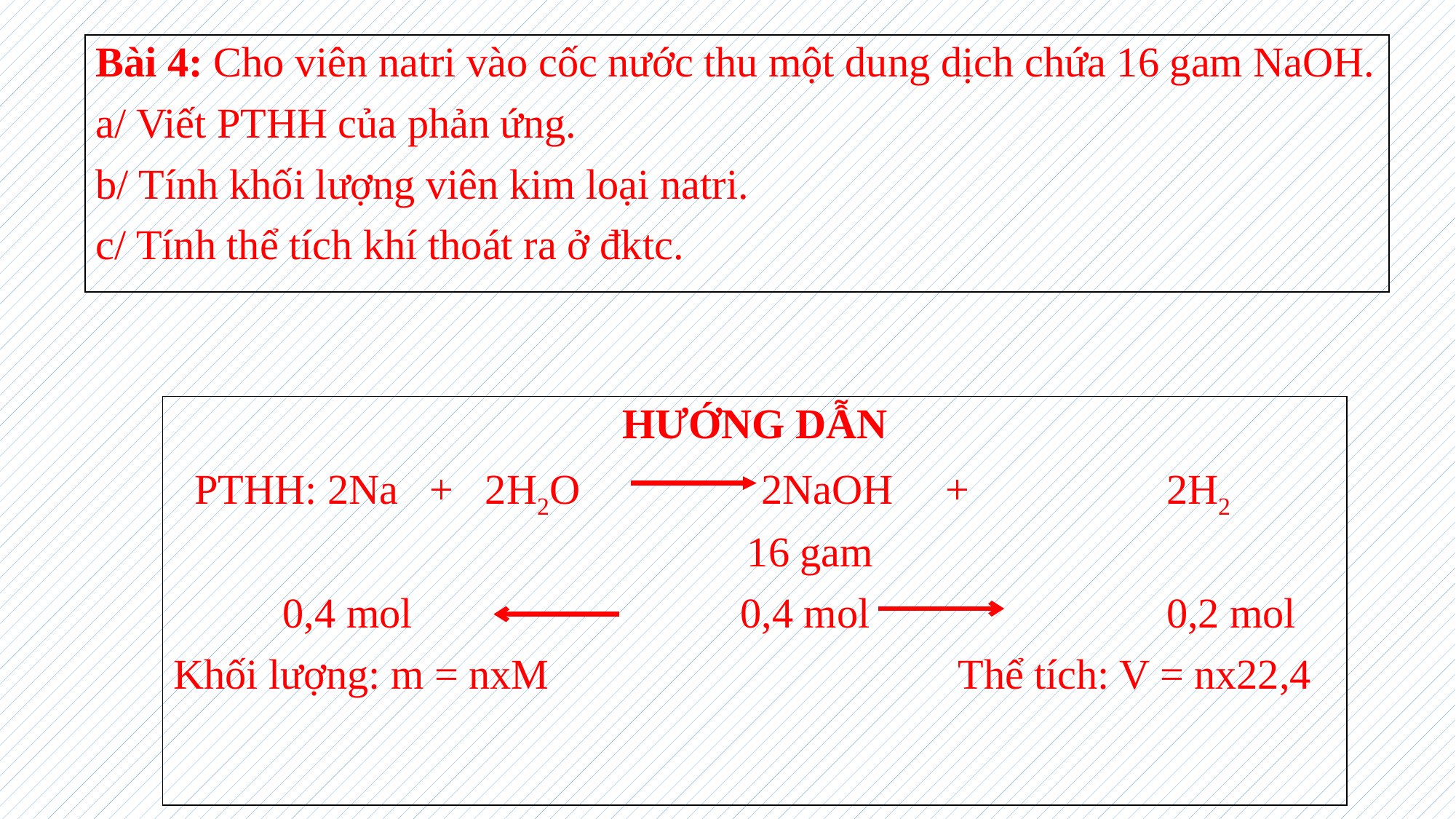

Bài 4: Cho viên natri vào cốc nước thu một dung dịch chứa 16 gam NaOH.
a/ Viết PTHH của phản ứng.
b/ Tính khối lượng viên kim loại natri.
c/ Tính thể tích khí thoát ra ở đktc.
HƯỚNG DẪN
  PTHH: 2Na   +   2H2O	   	    2NaOH     +    		 2H2
 				             16 gam
  	0,4 mol			  0,4 mol	      		 0,2 mol
Khối lượng: m = nxM				  Thể tích: V = nx22,4